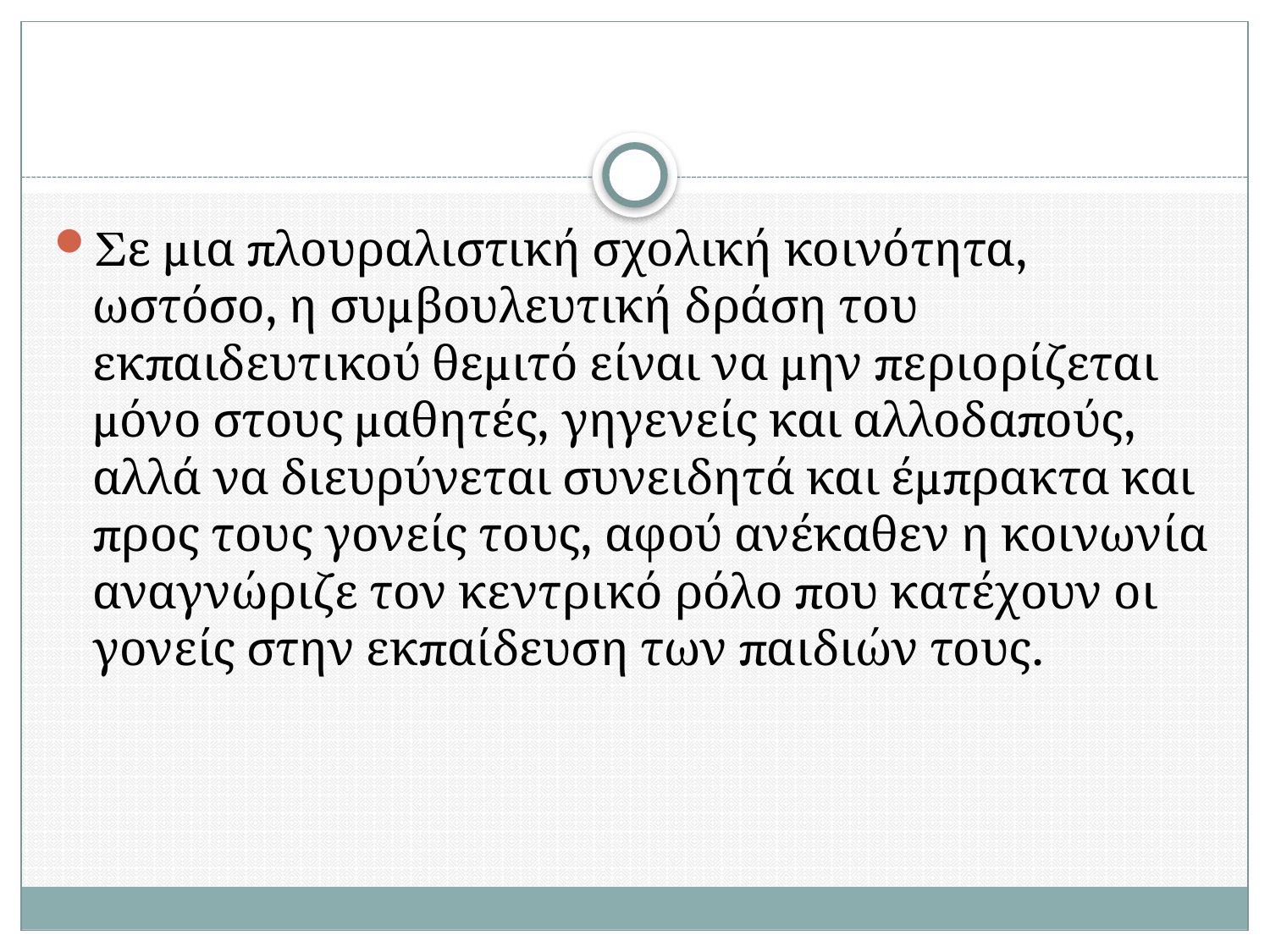

#
Σε μια πλουραλιστική σχολική κοινότητα, ωστόσο, η συμβουλευτική δράση του εκπαιδευτικού θεμιτό είναι να μην περιορίζεται μόνο στους μαθητές, γηγενείς και αλλοδαπούς, αλλά να διευρύνεται συνειδητά και έμπρακτα και προς τους γονείς τους, αφού ανέκαθεν η κοινωνία αναγνώριζε τον κεντρικό ρόλο που κατέχουν οι γονείς στην εκπαίδευση των παιδιών τους.